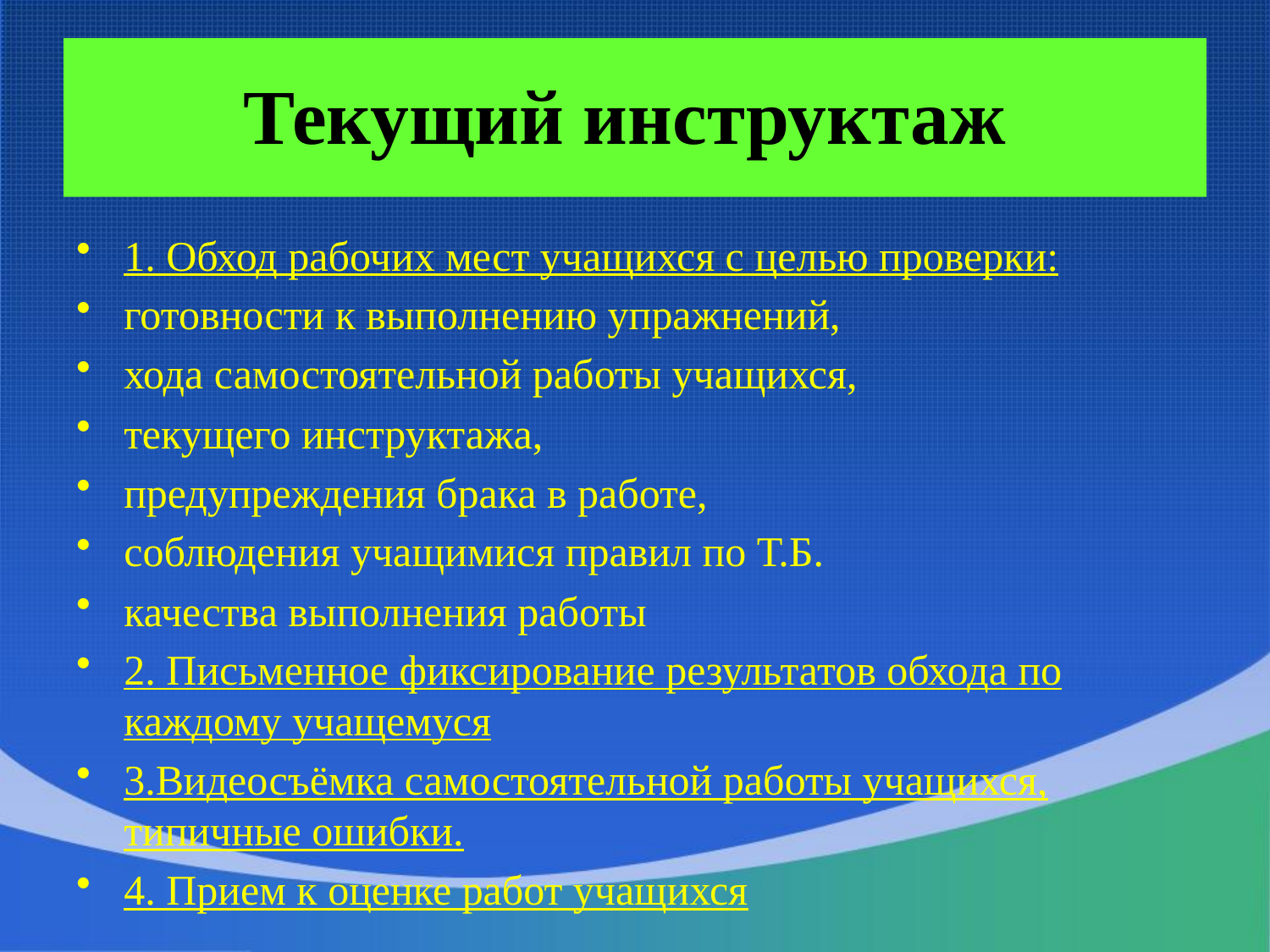

# Текущий инструктаж
1. Обход рабочих мест учащихся с целью проверки:
готовности к выполнению упражнений,
хода самостоятельной работы учащихся,
текущего инструктажа,
предупреждения брака в работе,
соблюдения учащимися правил по Т.Б.
качества выполнения работы
2. Письменное фиксирование результатов обхода по каждому учащемуся
3.Видеосъёмка самостоятельной работы учащихся, типичные ошибки.
4. Прием к оценке работ учащихся